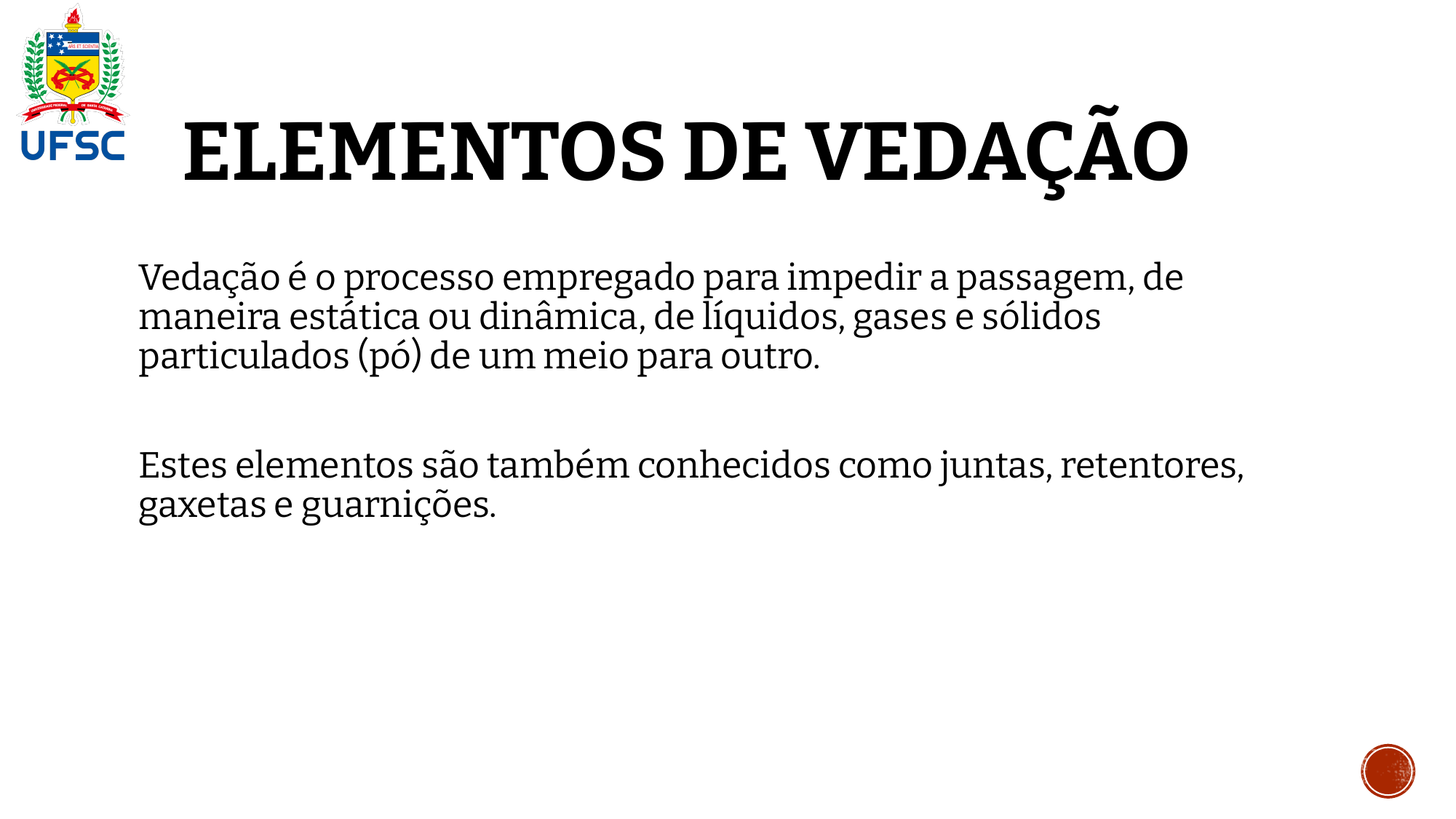

# ELEMENTOS DE VEDAÇÃO
Vedação é o processo empregado para impedir a passagem, de maneira estática ou dinâmica, de líquidos, gases e sólidos particulados (pó) de um meio para outro.

Estes elementos são também conhecidos como juntas, retentores, gaxetas e guarnições.